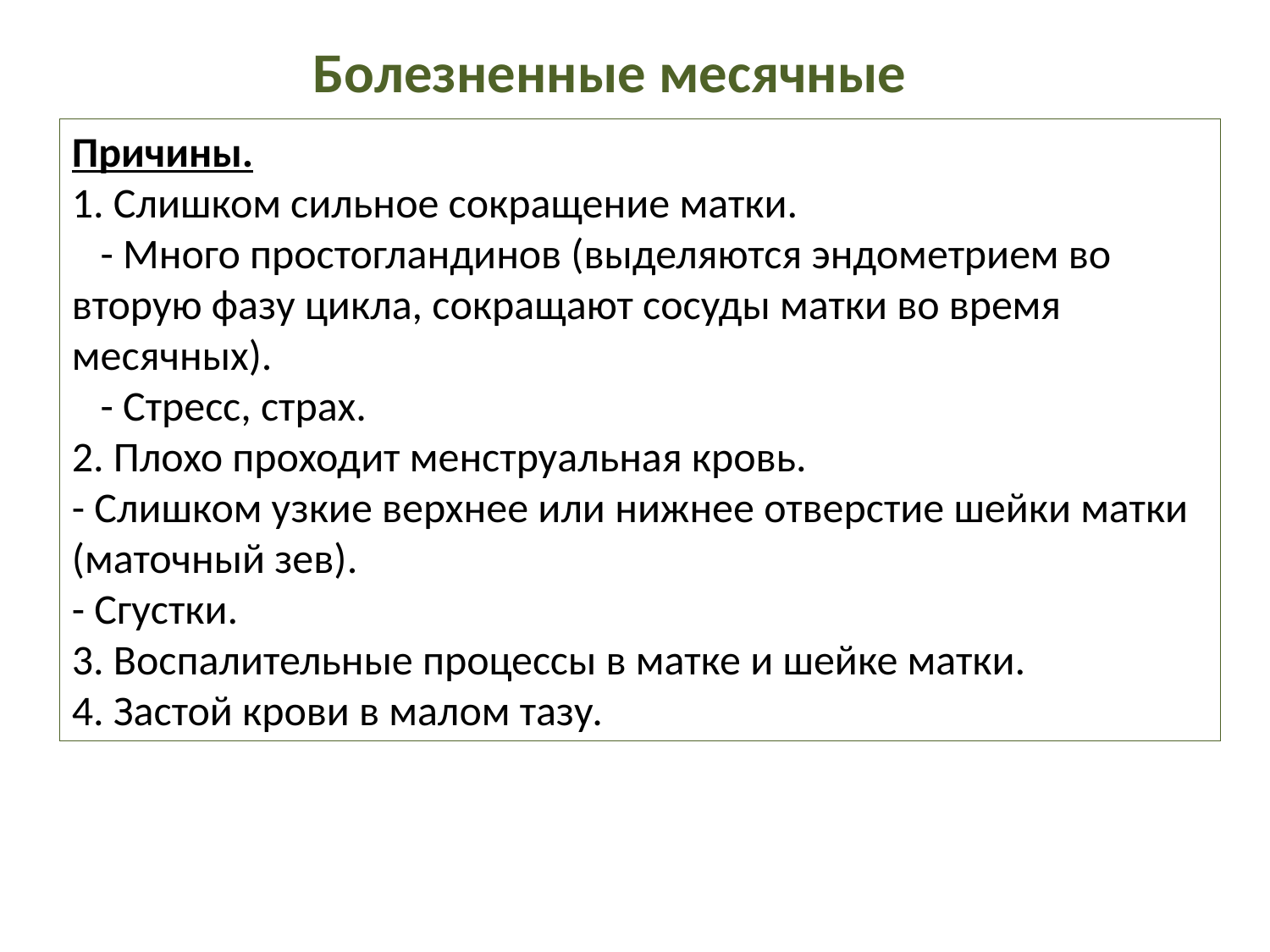

Болезненные месячные
Причины.
1. Слишком сильное сокращение матки.
   - Много простогландинов (выделяются эндометрием во вторую фазу цикла, сокращают сосуды матки во время месячных).
   - Стресс, страх.
2. Плохо проходит менструальная кровь.
- Слишком узкие верхнее или нижнее отверстие шейки матки (маточный зев).
- Сгустки.
3. Воспалительные процессы в матке и шейке матки.
4. Застой крови в малом тазу.